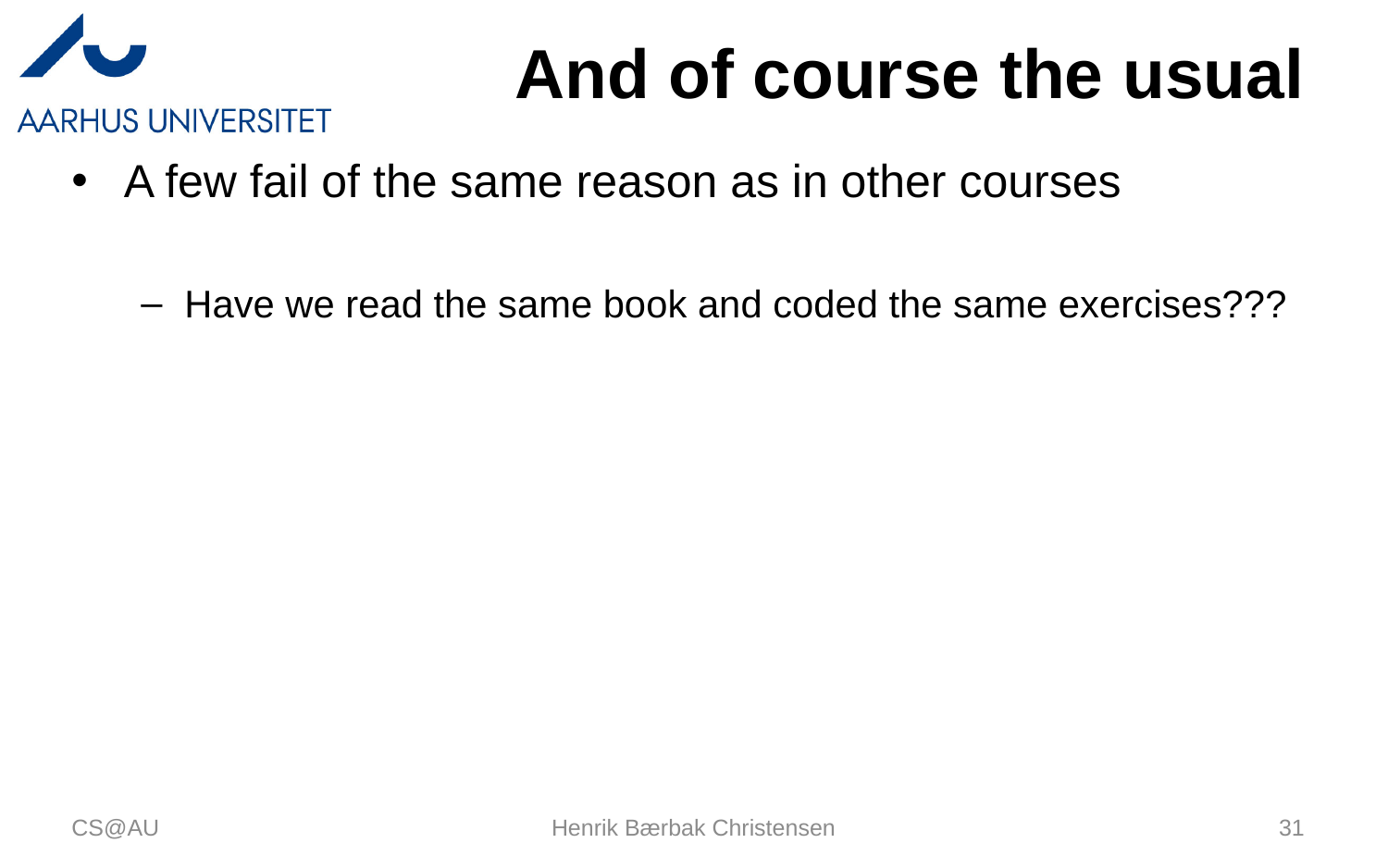

# And of course the usual
A few fail of the same reason as in other courses

Have we read the same book and coded the same exercises???
CS@AU
Henrik Bærbak Christensen
31